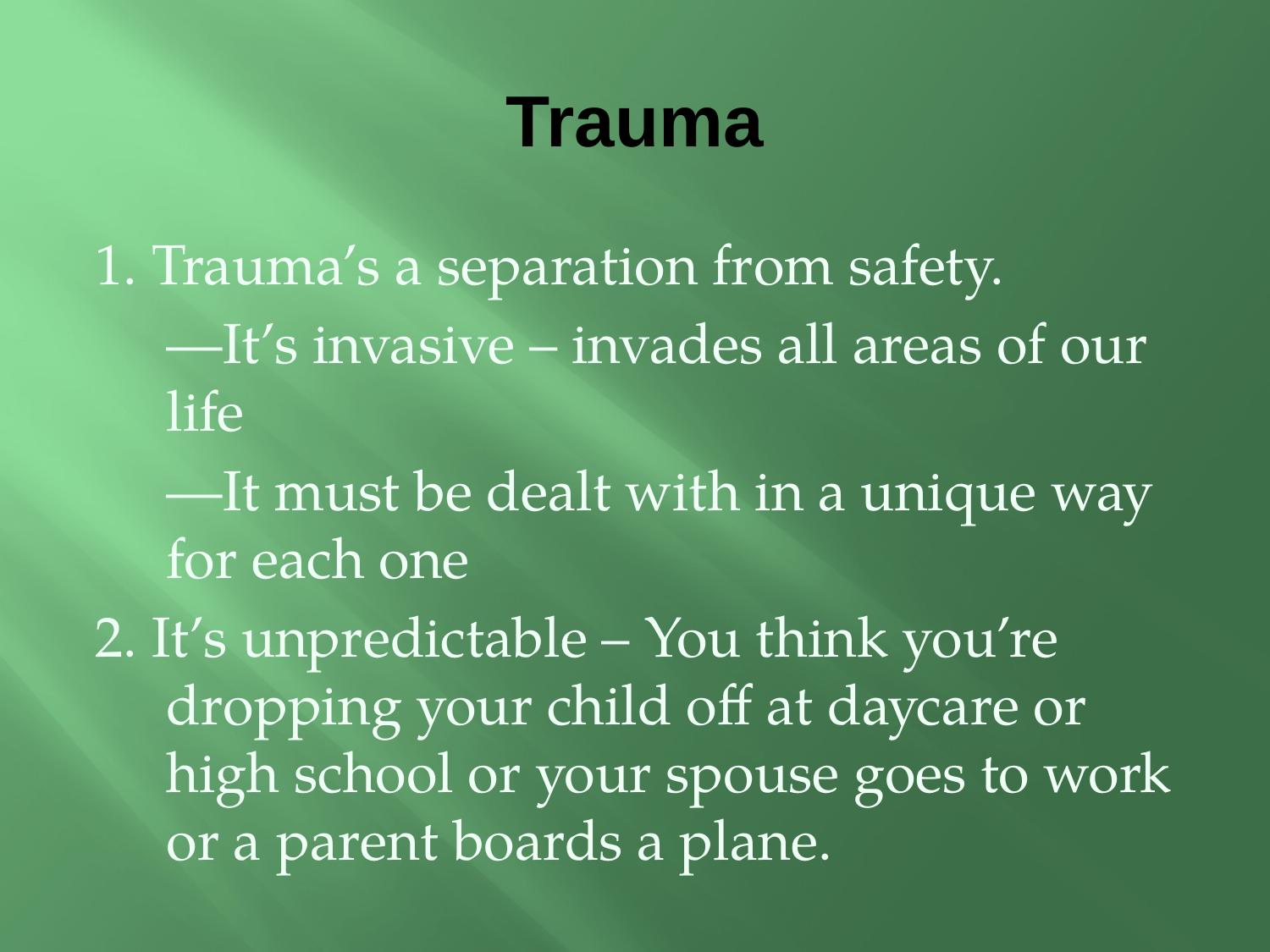

# Trauma
1. Trauma’s a separation from safety.
	—It’s invasive – invades all areas of our life
	—It must be dealt with in a unique way for each one
2. It’s unpredictable – You think you’re dropping your child off at daycare or high school or your spouse goes to work or a parent boards a plane.